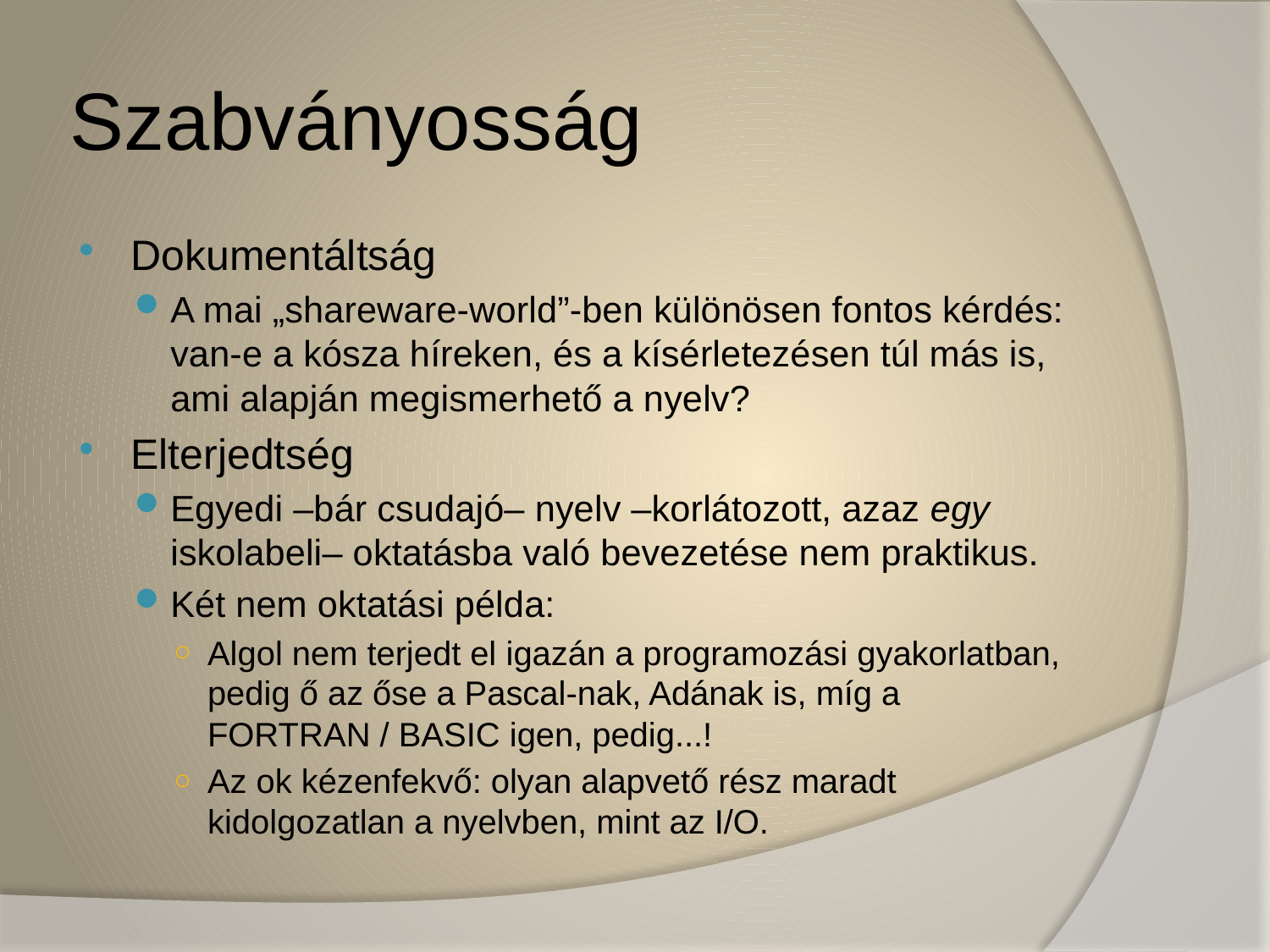

# Szabványosság
Dokumentáltság
A mai „shareware-world”-ben különösen fontos kérdés: van-e a kósza híreken, és a kísérletezésen túl más is, ami alapján megismerhető a nyelv?
Elterjedtség
Egyedi –bár csudajó– nyelv –korlátozott, azaz egy iskolabeli– oktatásba való bevezetése nem praktikus.
Két nem oktatási példa:
Algol nem terjedt el igazán a programozási gyakorlatban, pedig ő az őse a Pascal-nak, Adának is, míg a FORTRAN / BASIC igen, pedig...!
Az ok kézenfekvő: olyan alapvető rész maradt kidolgozatlan a nyelvben, mint az I/O.